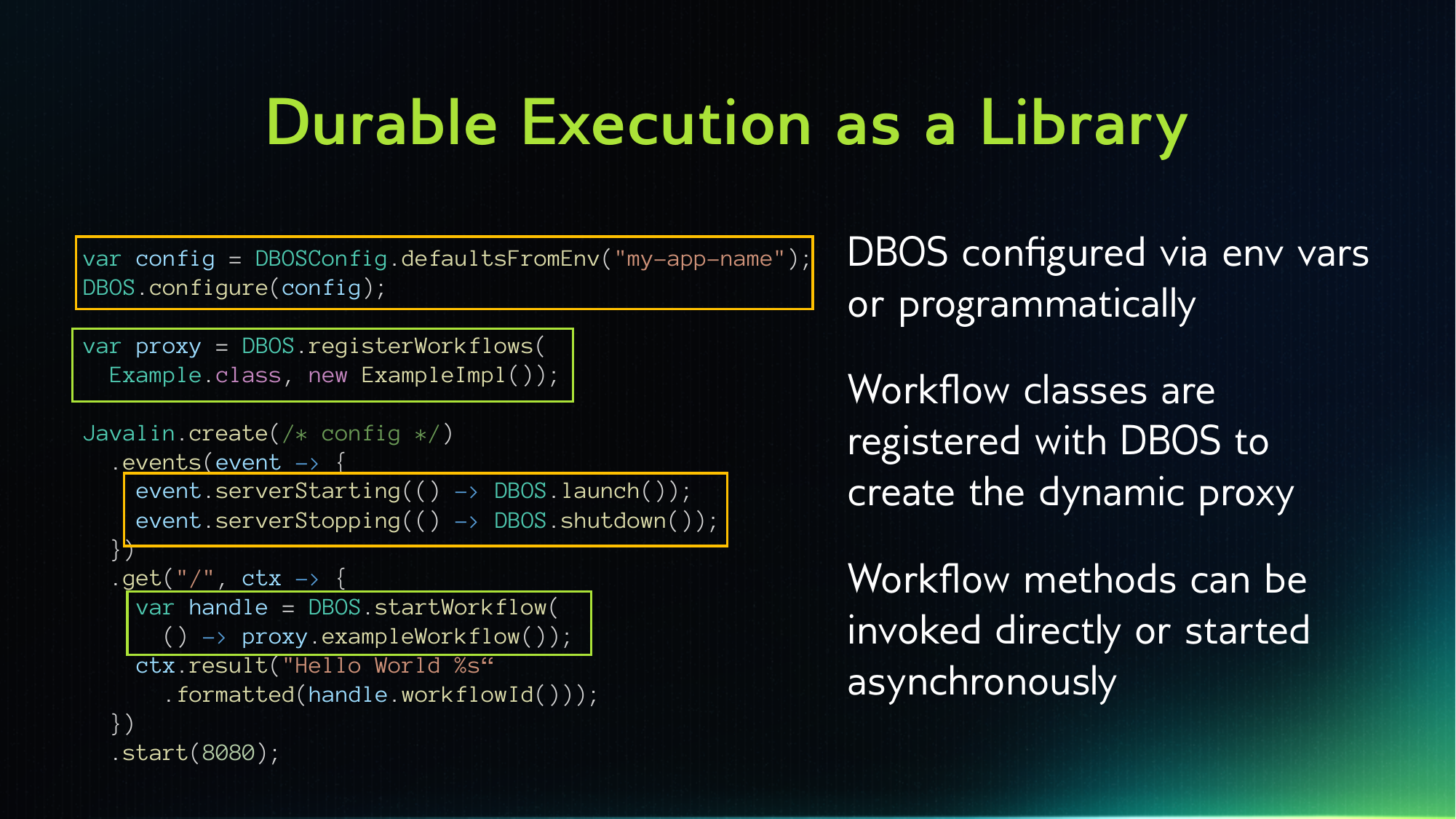

# Durable Execution as a Library
DBOS configured via env vars or programmatically
Workflow classes are registered with DBOS to create the dynamic proxy
Workflow methods can be invoked directly or started asynchronously

var config = DBOSConfig.defaultsFromEnv("my-app-name");
DBOS.configure(config);

var proxy = DBOS.registerWorkflows(
  Example.class, new ExampleImpl());

Javalin.create(/* config */)
  .events(event -> {
    event.serverStarting(() -> DBOS.launch());
    event.serverStopping(() -> DBOS.shutdown());
  })
  .get("/", ctx -> {
    var handle = DBOS.startWorkflow(
      () -> proxy.exampleWorkflow());
    ctx.result("Hello World %s“
      .formatted(handle.workflowId()));
  })
  .start(8080);